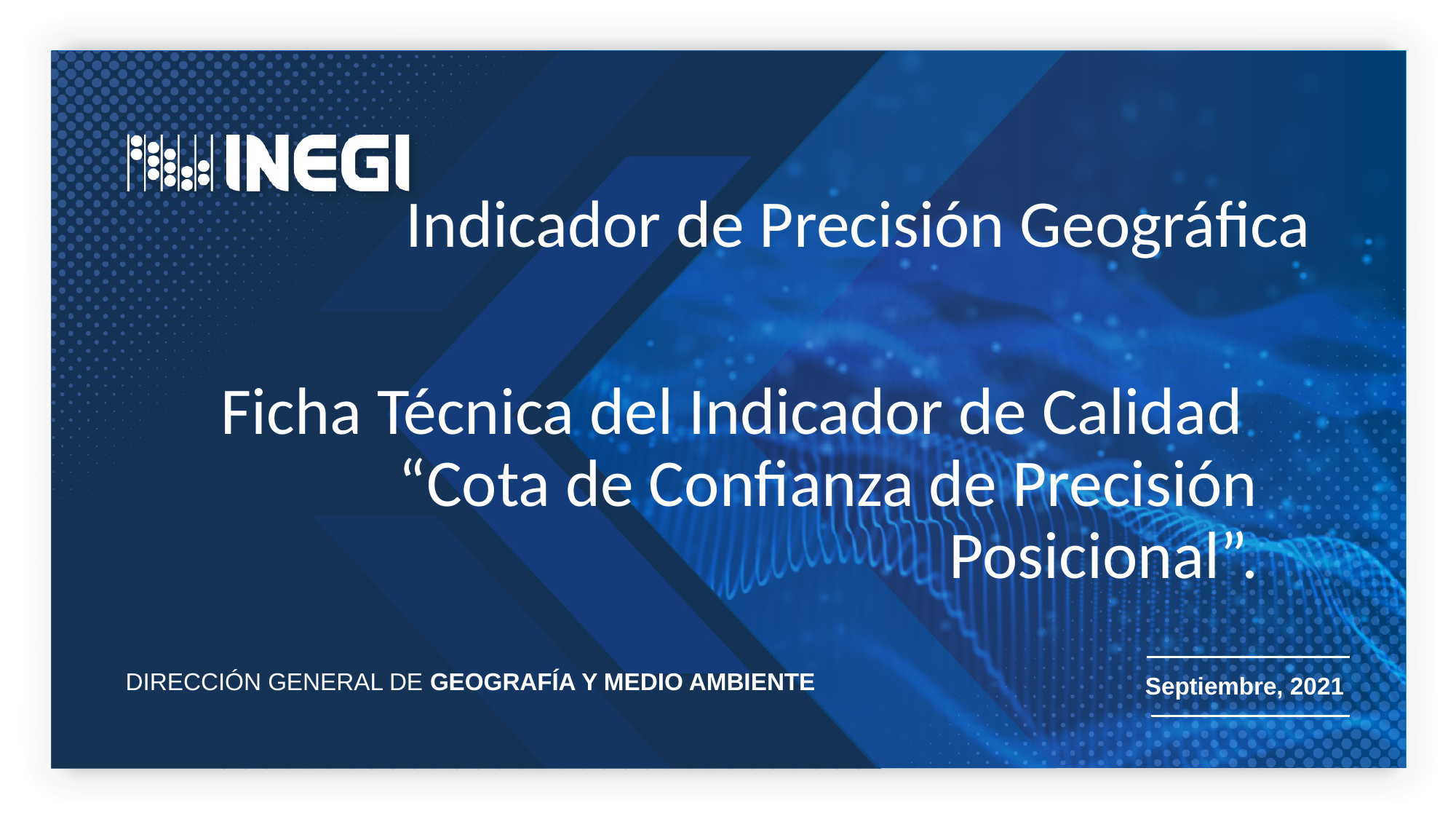

Indicador de Precisión Geográfica
Ficha Técnica del Indicador de Calidad
“Cota de Confianza de Precisión Posicional”.

DIRECCIÓN GENERAL DE GEOGRAFÍA Y MEDIO AMBIENTE
Septiembre, 2021